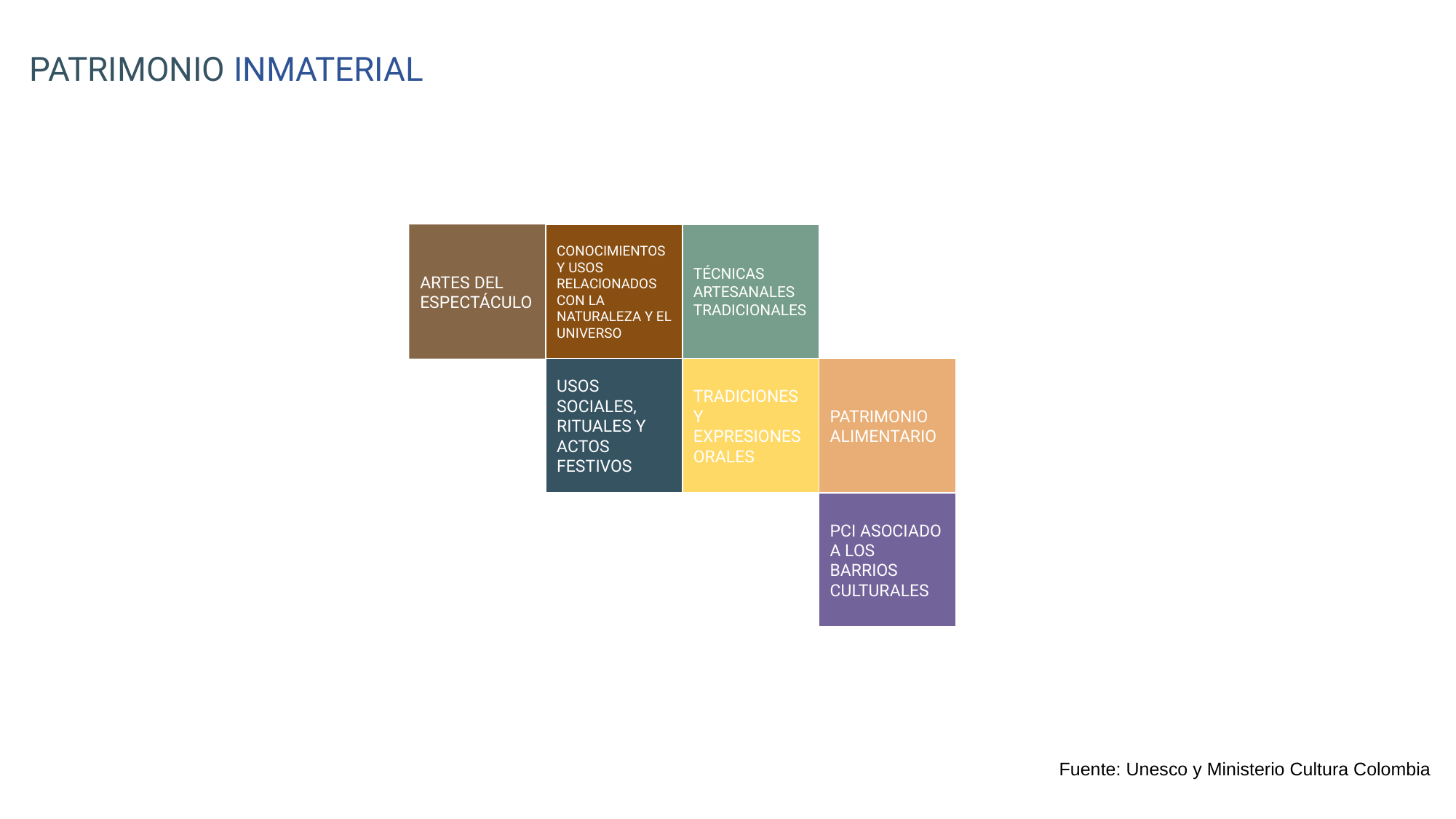

PATRIMONIO INMATERIAL
ARTES DEL ESPECTÁCULO
TÉCNICAS ARTESANALES TRADICIONALES
CONOCIMIENTOS Y USOS RELACIONADOS CON LA NATURALEZA Y EL UNIVERSO
USOS SOCIALES, RITUALES Y ACTOS FESTIVOS
TRADICIONES Y EXPRESIONES ORALES
PATRIMONIO ALIMENTARIO
PCI ASOCIADO A LOS BARRIOS CULTURALES
Fuente: Unesco y Ministerio Cultura Colombia